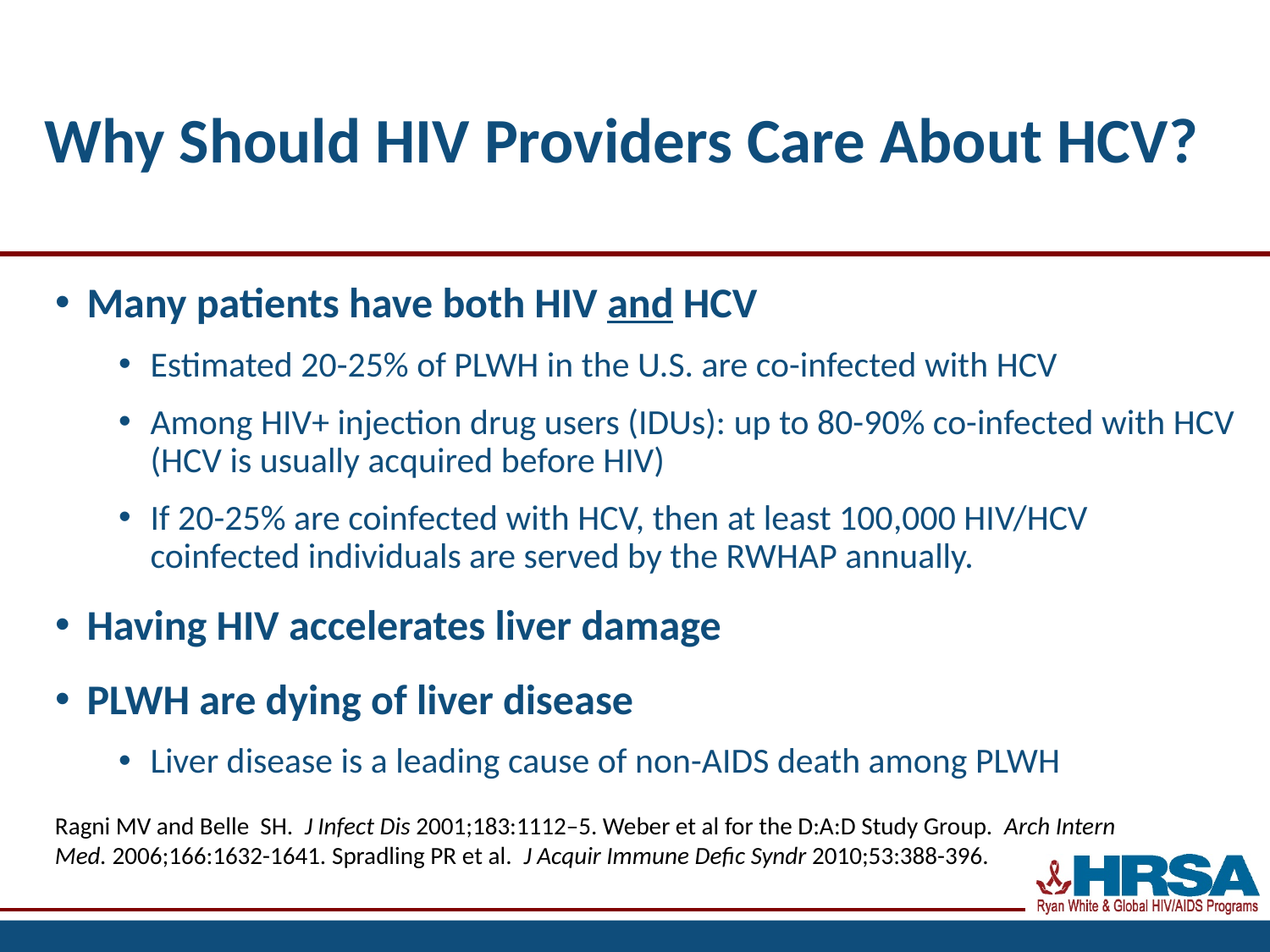

# Why Should HIV Providers Care About HCV?
Many patients have both HIV and HCV
Estimated 20-25% of PLWH in the U.S. are co-infected with HCV
Among HIV+ injection drug users (IDUs): up to 80-90% co-infected with HCV (HCV is usually acquired before HIV)
If 20-25% are coinfected with HCV, then at least 100,000 HIV/HCV coinfected individuals are served by the RWHAP annually.
Having HIV accelerates liver damage
PLWH are dying of liver disease
Liver disease is a leading cause of non-AIDS death among PLWH

Ragni MV and Belle  SH.  J Infect Dis 2001;183:1112–5. Weber et al for the D:A:D Study Group.  Arch Intern Med. 2006;166:1632-1641. Spradling PR et al.  J Acquir Immune Defic Syndr 2010;53:388-396.